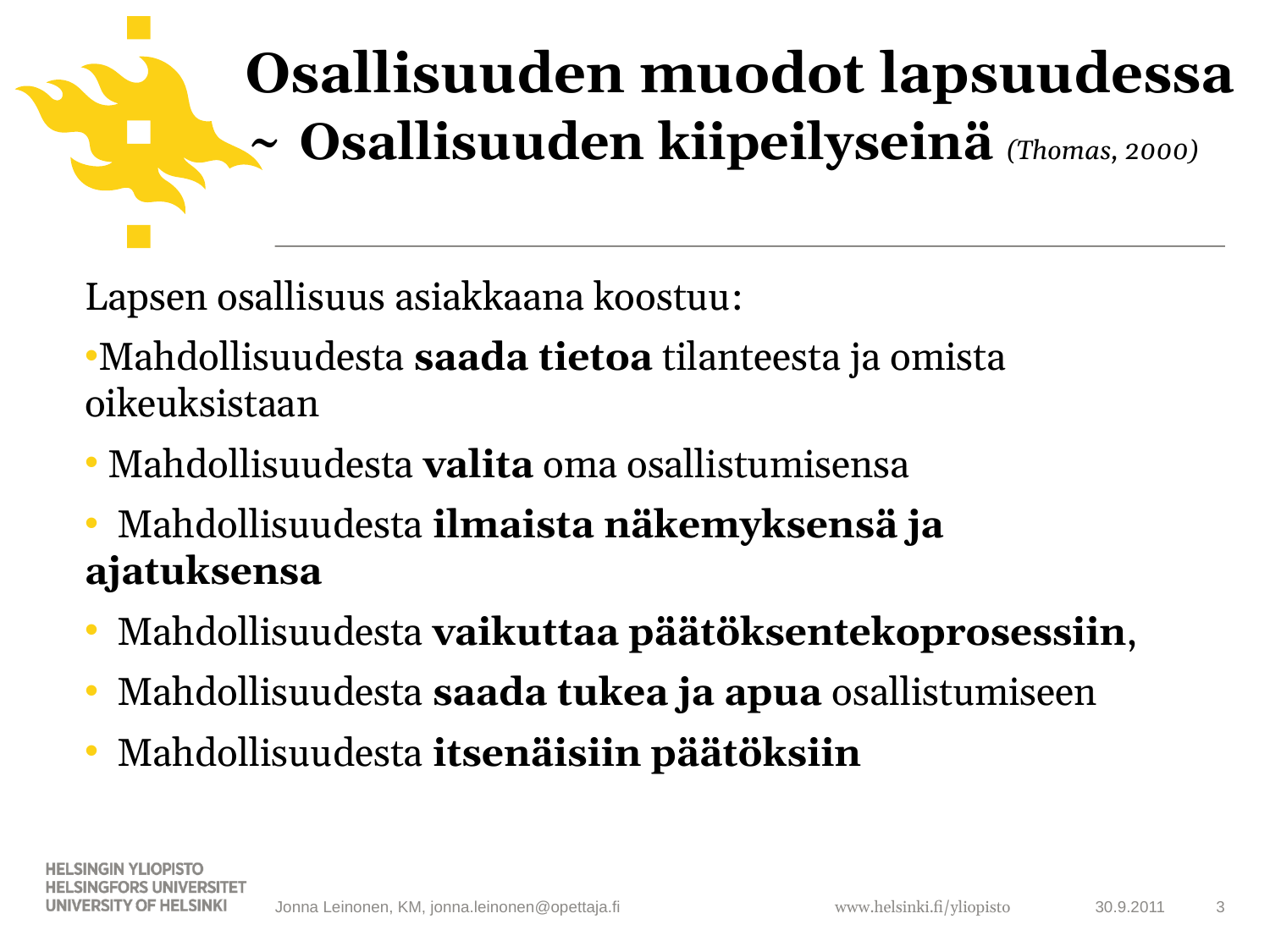

# Osallisuuden muodot lapsuudessa ~ Osallisuuden kiipeilyseinä (Thomas, 2000)
Lapsen osallisuus asiakkaana koostuu:
Mahdollisuudesta saada tietoa tilanteesta ja omista 	oikeuksistaan
 Mahdollisuudesta valita oma osallistumisensa
  Mahdollisuudesta ilmaista näkemyksensä ja 	ajatuksensa
  Mahdollisuudesta vaikuttaa päätöksentekoprosessiin,
  Mahdollisuudesta saada tukea ja apua osallistumiseen
  Mahdollisuudesta itsenäisiin päätöksiin

Jonna Leinonen, KM, jonna.leinonen@opettaja.fi
30.9.2011
3